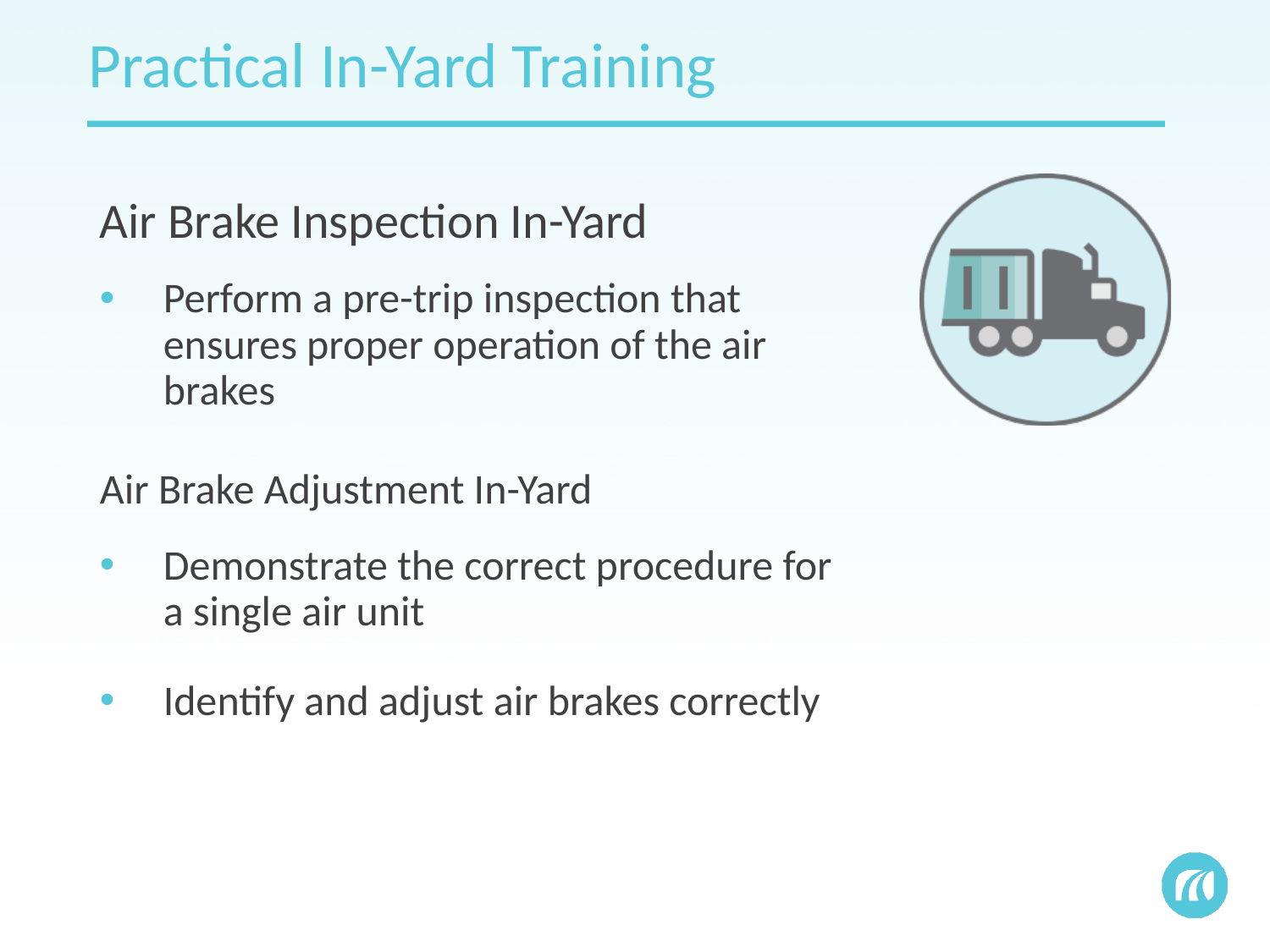

# Practical In-Yard Training
Air Brake Inspection In-Yard
Perform a pre-trip inspection that ensures proper operation of the air brakes
Air Brake Adjustment In-Yard
Demonstrate the correct procedure for a single air unit
Identify and adjust air brakes correctly